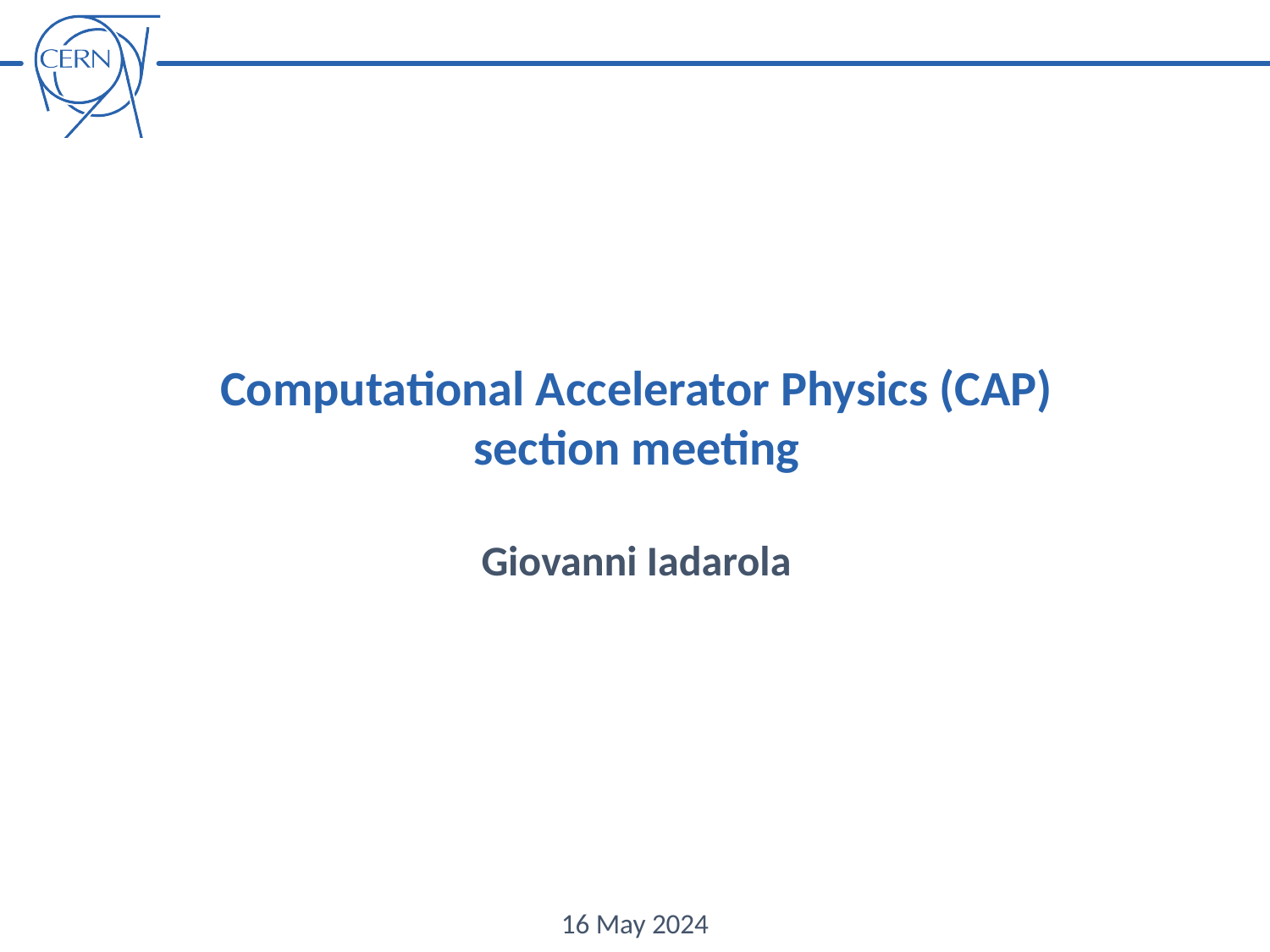

Computational Accelerator Physics (CAP)
section meeting

Giovanni Iadarola
16 May 2024